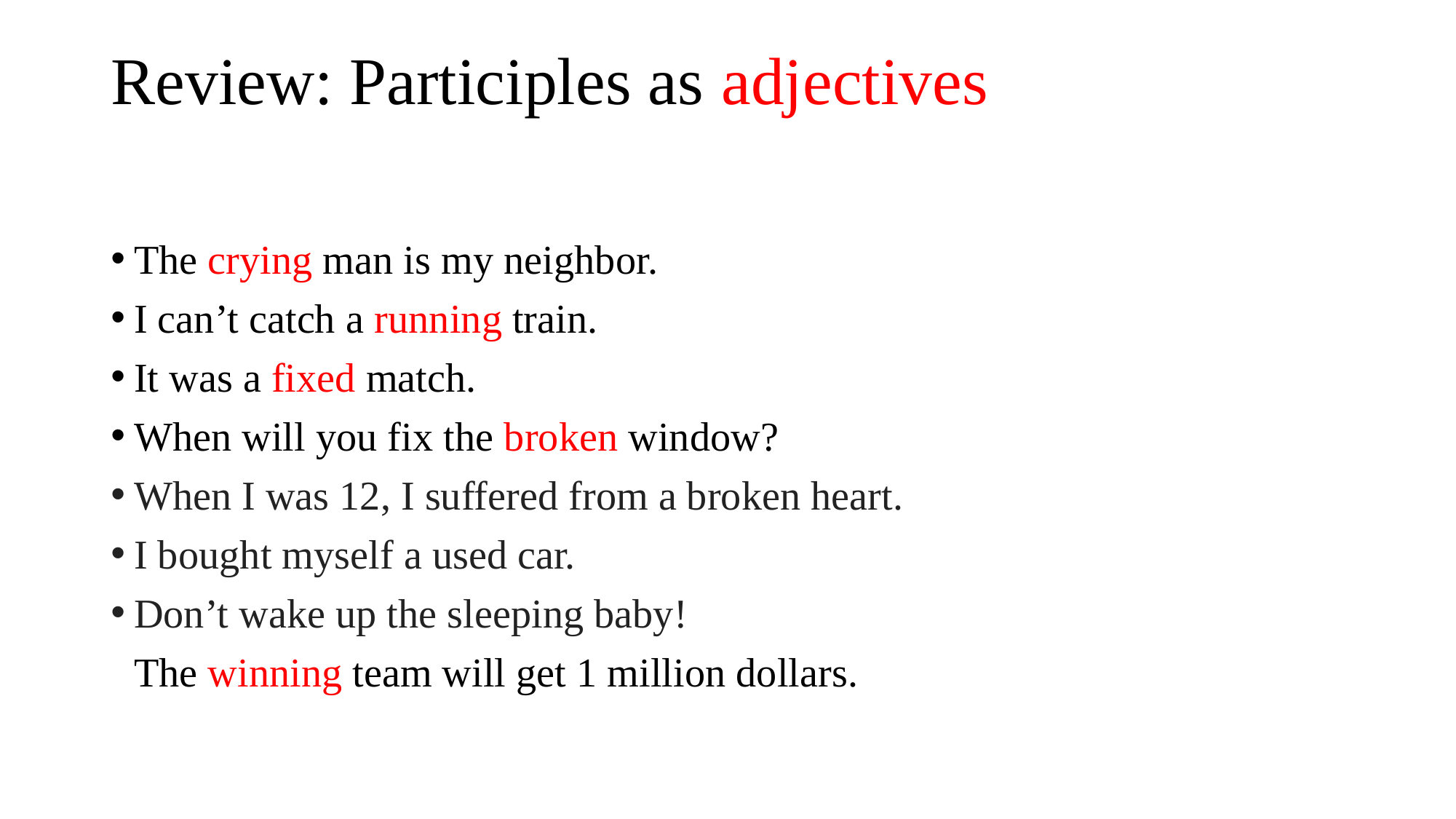

# Review: Participles as adjectives
The crying man is my neighbor.
I can’t catch a running train.
It was a fixed match.
When will you fix the broken window?
When I was 12, I suffered from a broken heart.
I bought myself a used car.
Don’t wake up the sleeping baby!
The winning team will get 1 million dollars.